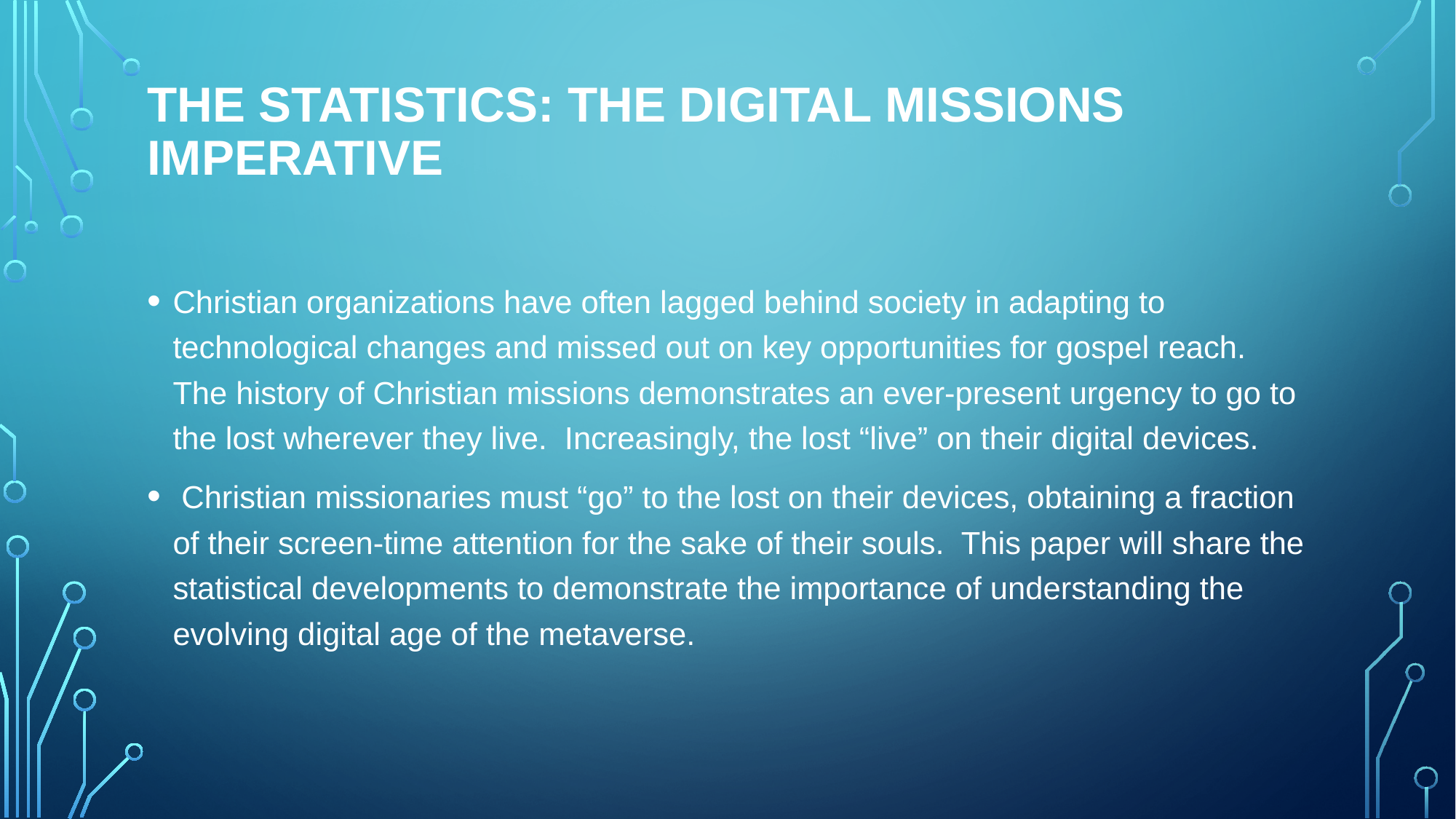

# The Statistics: The DIGITAL Missions Imperative
Christian organizations have often lagged behind society in adapting to technological changes and missed out on key opportunities for gospel reach.  The history of Christian missions demonstrates an ever-present urgency to go to the lost wherever they live.  Increasingly, the lost “live” on their digital devices.
 Christian missionaries must “go” to the lost on their devices, obtaining a fraction of their screen-time attention for the sake of their souls.  This paper will share the statistical developments to demonstrate the importance of understanding the evolving digital age of the metaverse.